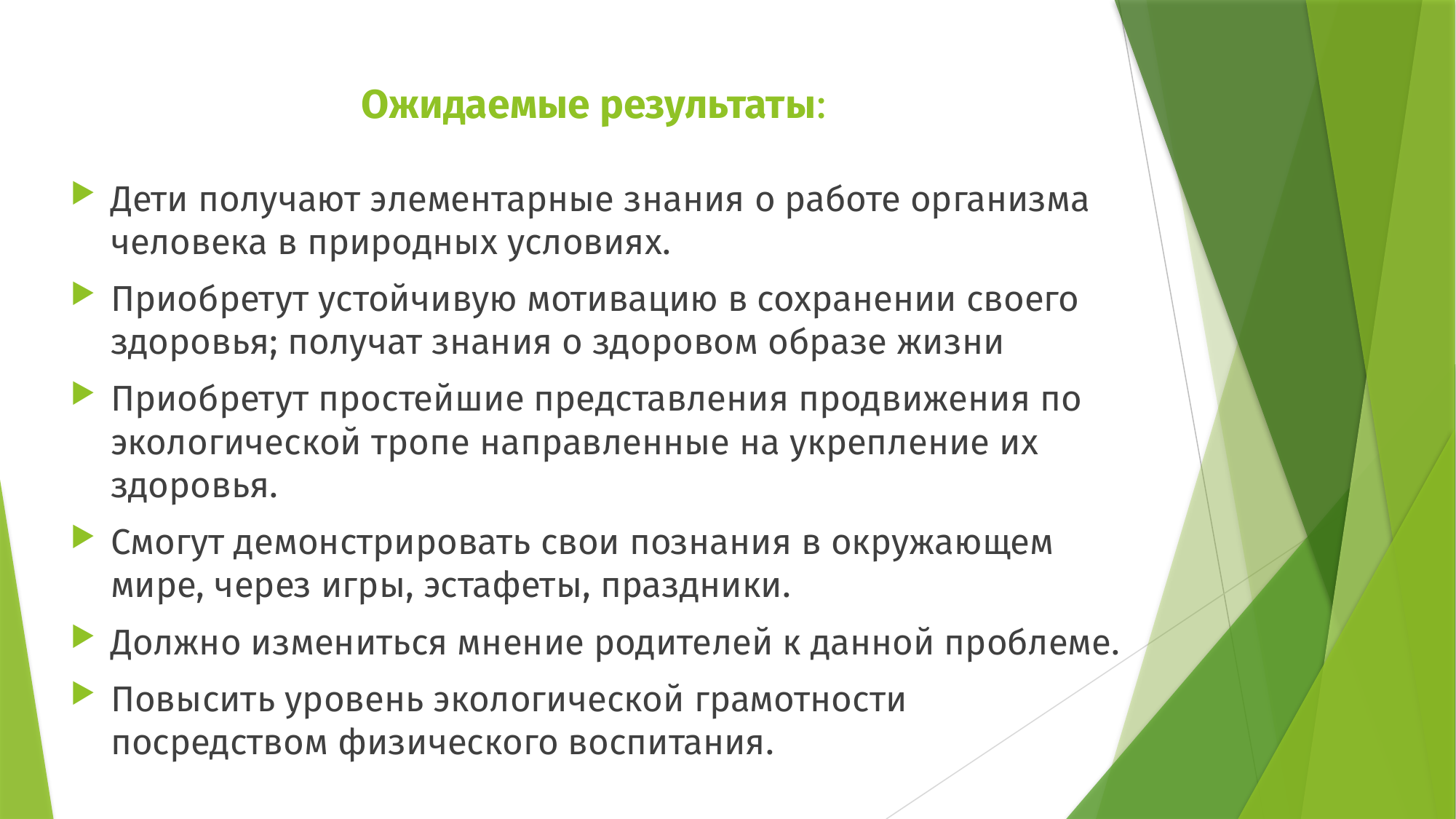

# Ожидаемые результаты:

Дети получают элементарные знания о работе организма человека в природных условиях.
Приобретут устойчивую мотивацию в сохранении своего здоровья; получат знания о здоровом образе жизни
Приобретут простейшие представления продвижения по экологической тропе направленные на укрепление их здоровья.
Смогут демонстрировать свои познания в окружающем мире, через игры, эстафеты, праздники.
Должно измениться мнение родителей к данной проблеме.
Повысить уровень экологической грамотности	посредством физического воспитания.